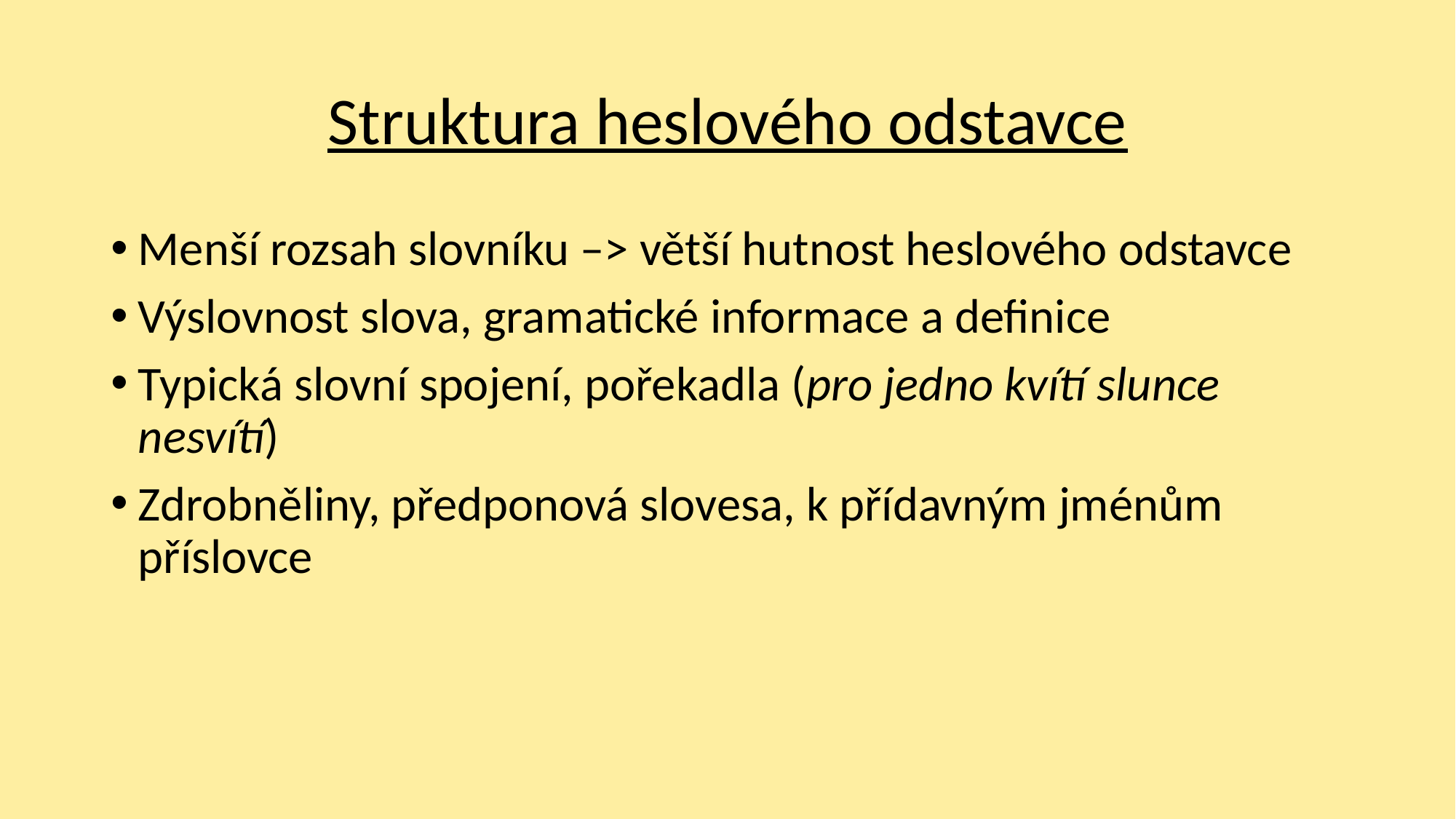

# Struktura heslového odstavce
Menší rozsah slovníku –> větší hutnost heslového odstavce
Výslovnost slova, gramatické informace a definice
Typická slovní spojení, pořekadla (pro jedno kvítí slunce nesvítí)
Zdrobněliny, předponová slovesa, k přídavným jménům příslovce